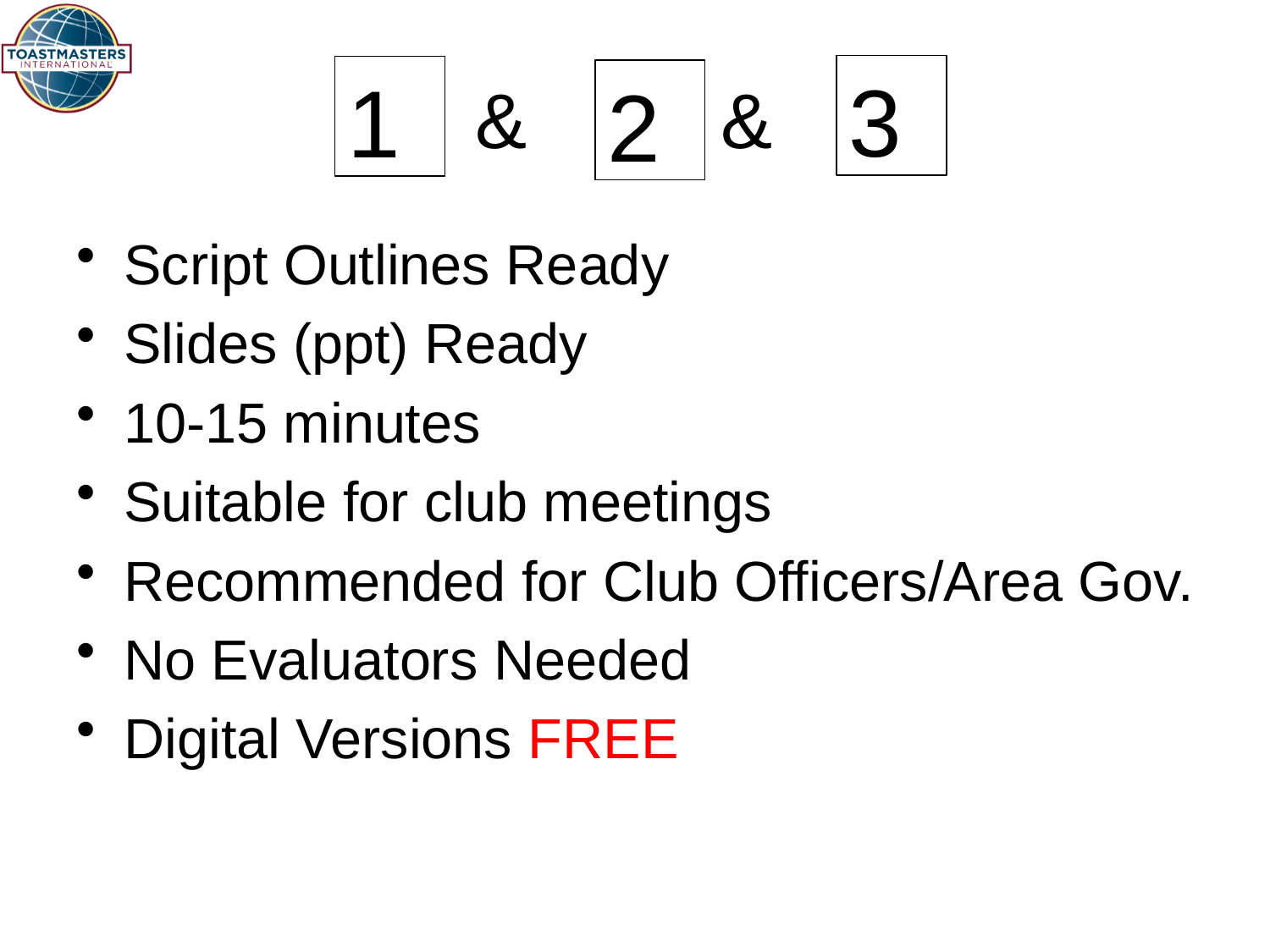

# &         &
3
1
2
Script Outlines Ready
Slides (ppt) Ready
10-15 minutes
Suitable for club meetings
Recommended for Club Officers/Area Gov.
No Evaluators Needed
Digital Versions FREE